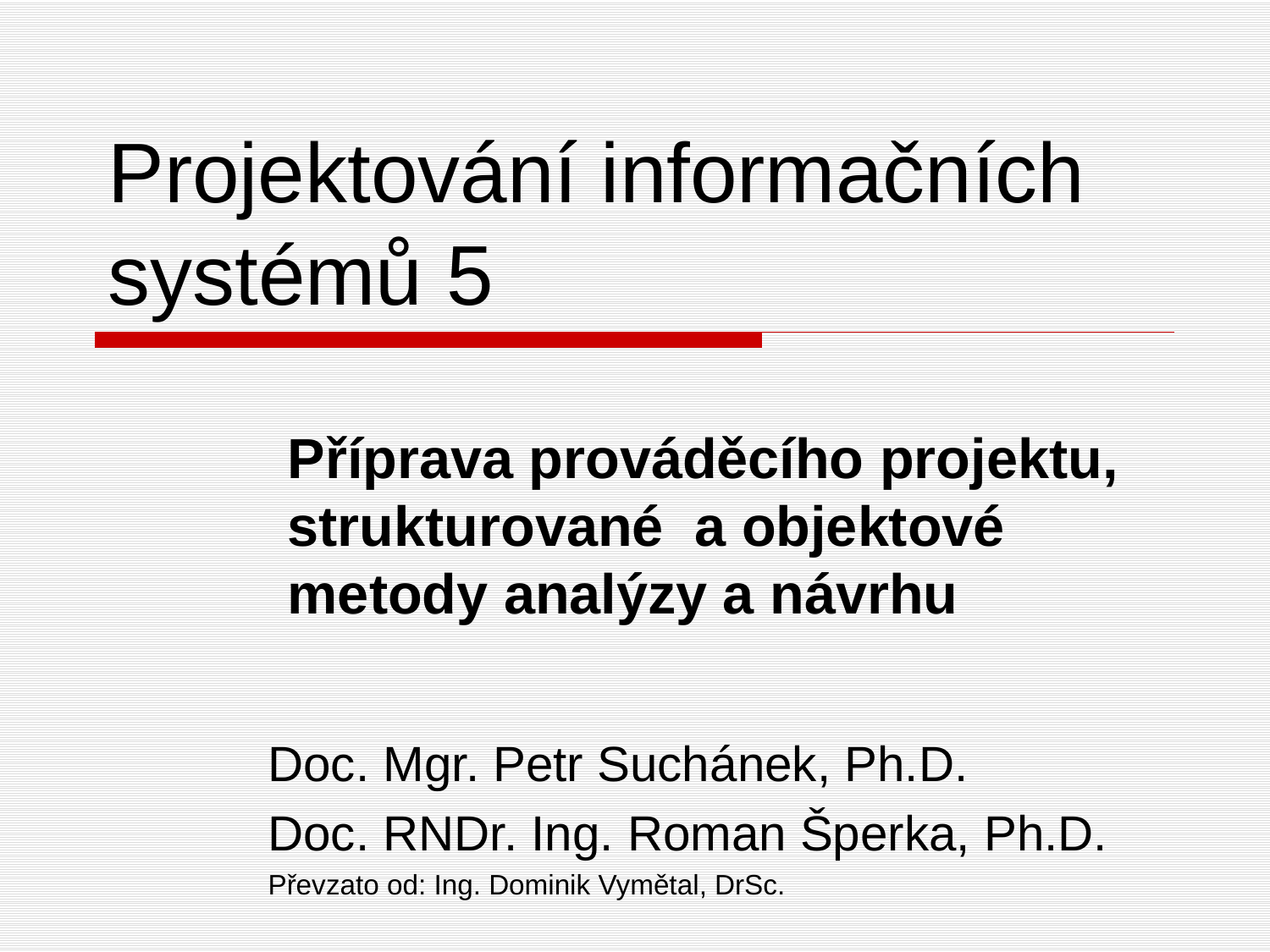

# Projektování informačních systémů 5
Příprava prováděcího projektu, strukturované  a objektové metody analýzy a návrhu
Doc. Mgr. Petr Suchánek, Ph.D.
Doc. RNDr. Ing. Roman Šperka, Ph.D.
Převzato od: Ing. Dominik Vymětal, DrSc.